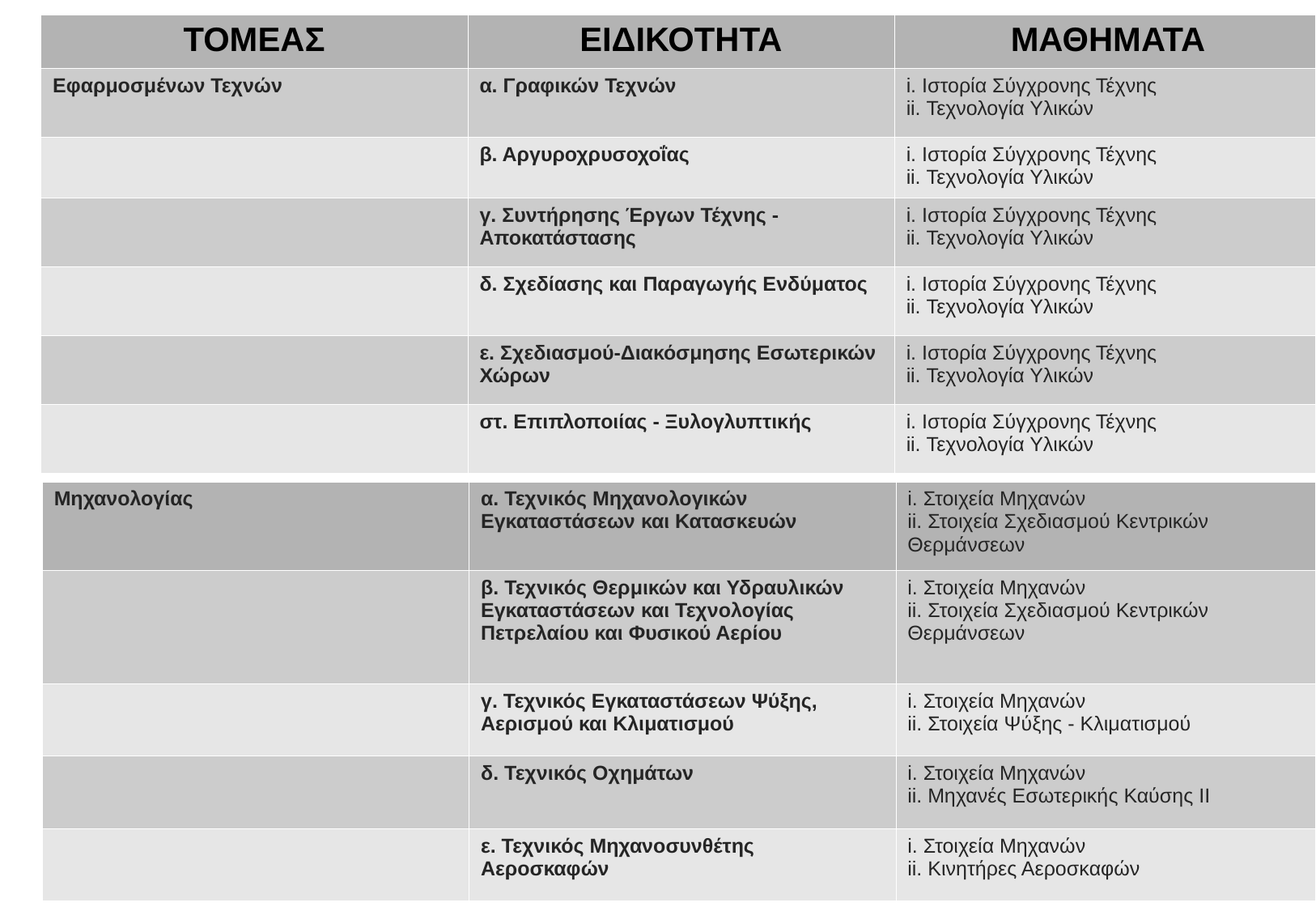

| ΤΟΜΕΑΣ | ΕΙΔΙΚΟΤΗΤΑ | ΜΑΘΗΜΑΤΑ |
| --- | --- | --- |
| Εφαρμοσμένων Τεχνών | α. Γραφικών Τεχνών | i. Ιστορία Σύγχρονης Τέχνης ii. Τεχνολογία Υλικών |
|  | β. Αργυροχρυσοχοΐας | i. Ιστορία Σύγχρονης Τέχνης ii. Τεχνολογία Υλικών |
|  | γ. Συντήρησης Έργων Τέχνης - Αποκατάστασης | i. Ιστορία Σύγχρονης Τέχνης ii. Τεχνολογία Υλικών |
|  | δ. Σχεδίασης και Παραγωγής Ενδύματος | i. Ιστορία Σύγχρονης Τέχνης ii. Τεχνολογία Υλικών |
|  | ε. Σχεδιασμού-Διακόσμησης Εσωτερικών Χώρων | i. Ιστορία Σύγχρονης Τέχνης ii. Τεχνολογία Υλικών |
|  | στ. Επιπλοποιίας - Ξυλογλυπτικής | i. Ιστορία Σύγχρονης Τέχνης ii. Τεχνολογία Υλικών |
| Μηχανολογίας | α. Τεχνικός Μηχανολογικών Εγκαταστάσεων και Κατασκευών | i. Στοιχεία Μηχανών ii. Στοιχεία Σχεδιασμού Κεντρικών Θερμάνσεων |
| --- | --- | --- |
|  | β. Τεχνικός Θερμικών και Υδραυλικών Εγκαταστάσεων και Τεχνολογίας Πετρελαίου και Φυσικού Αερίου | i. Στοιχεία Μηχανών ii. Στοιχεία Σχεδιασμού Κεντρικών Θερμάνσεων |
|  | γ. Τεχνικός Εγκαταστάσεων Ψύξης, Αερισμού και Κλιματισμού | i. Στοιχεία Μηχανών ii. Στοιχεία Ψύξης - Κλιματισμού |
|  | δ. Τεχνικός Οχημάτων | i. Στοιχεία Μηχανών ii. Μηχανές Εσωτερικής Καύσης ΙΙ |
|  | ε. Τεχνικός Μηχανοσυνθέτης Aεροσκαφών | i. Στοιχεία Μηχανών ii. Κινητήρες Αεροσκαφών |